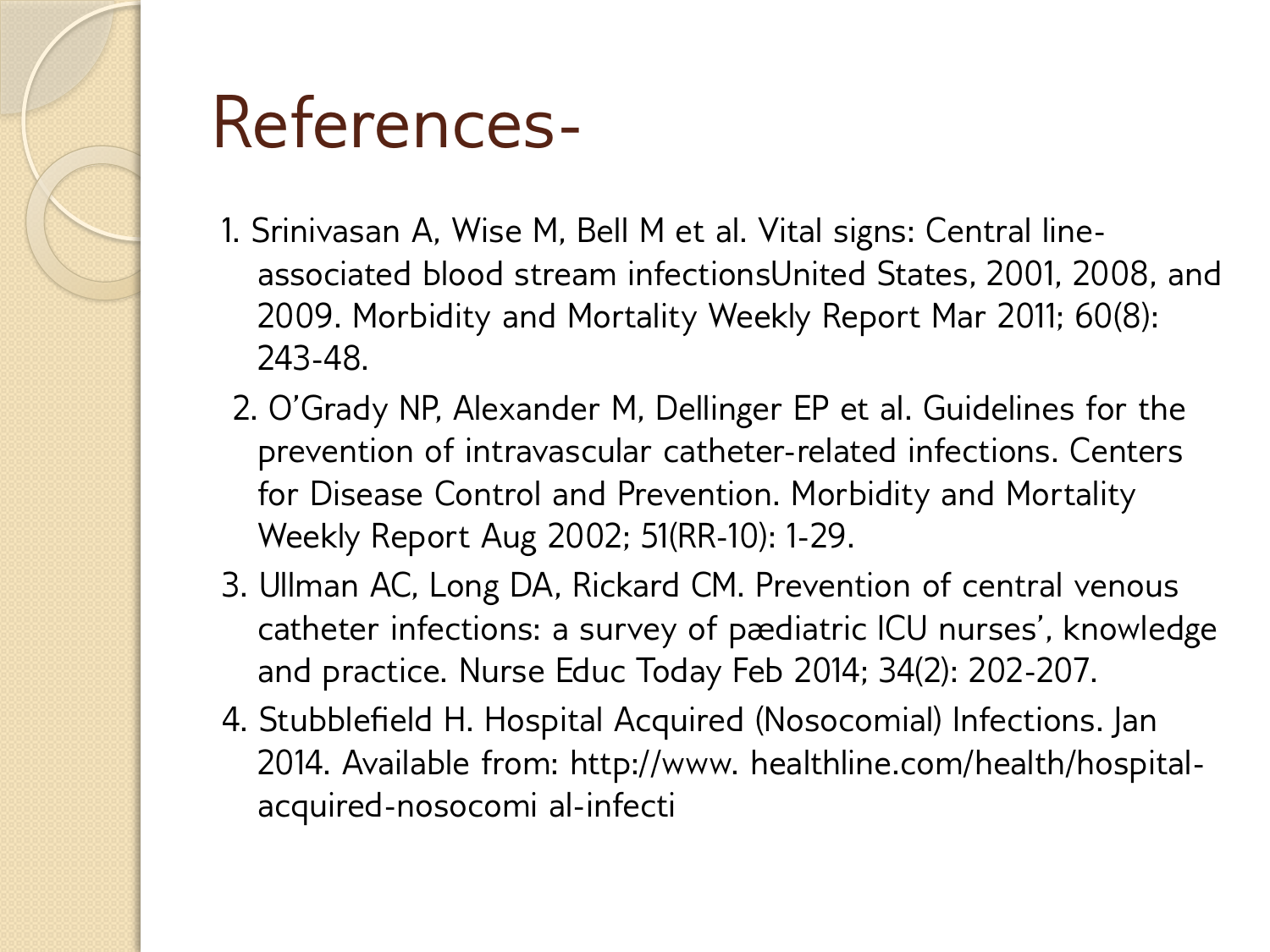

# References-
1. Srinivasan A, Wise M, Bell M et al. Vital signs: Central line-associated blood stream infectionsUnited States, 2001, 2008, and 2009. Morbidity and Mortality Weekly Report Mar 2011; 60(8): 243-48.
 2. O’Grady NP, Alexander M, Dellinger EP et al. Guidelines for the prevention of intravascular catheter-related infections. Centers for Disease Control and Prevention. Morbidity and Mortality Weekly Report Aug 2002; 51(RR-10): 1-29.
3. Ullman AC, Long DA, Rickard CM. Prevention of central venous catheter infections: a survey of paediatric ICU nurses’, knowledge and practice. Nurse Educ Today Feb 2014; 34(2): 202-207.
4. Stubblefield H. Hospital Acquired (Nosocomial) Infections. Jan 2014. Available from: http://www. healthline.com/health/hospital-acquired-nosocomi al-infecti